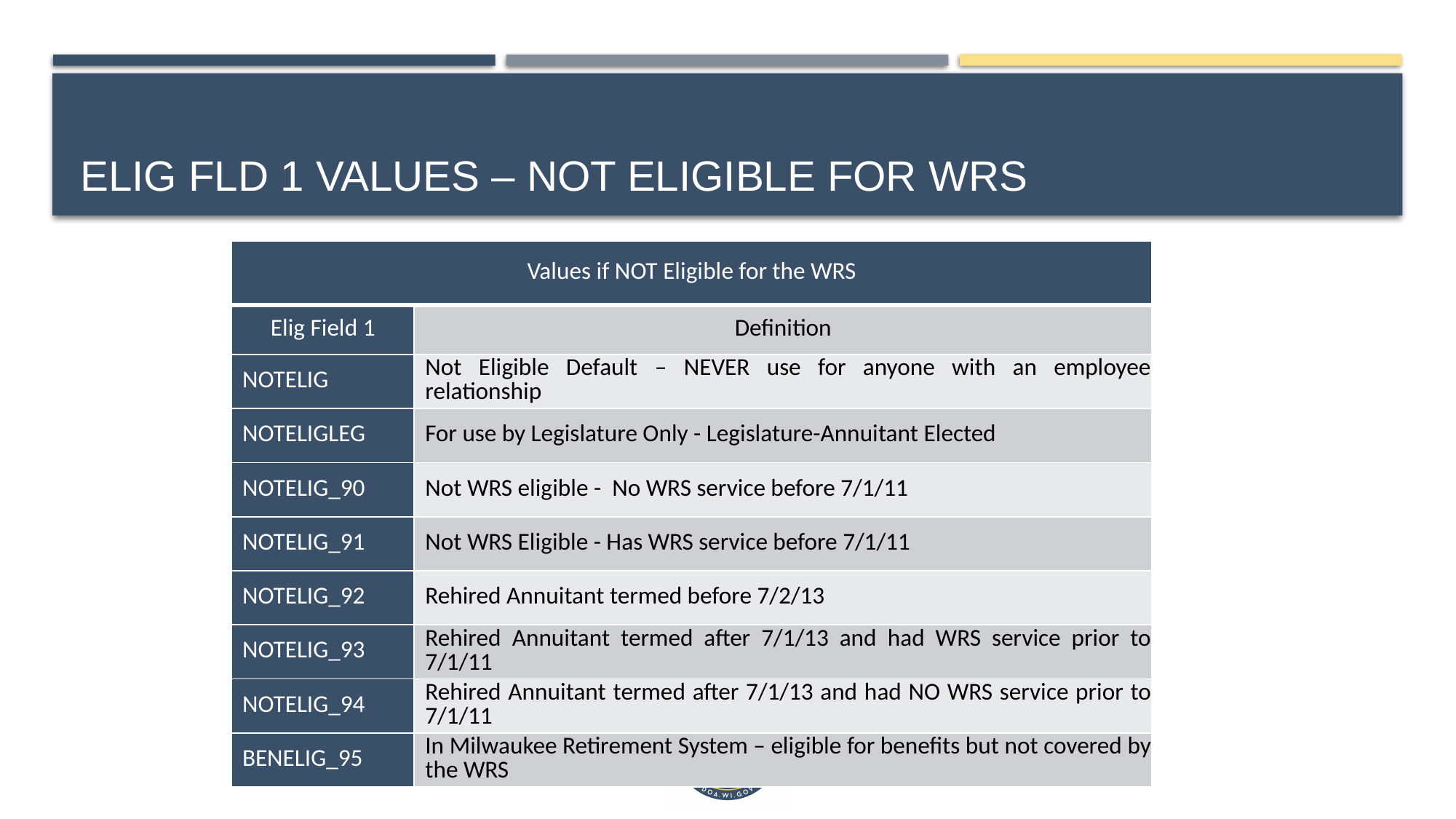

# Elig Fld 1 Values – not Eligible for WRS
| Values if NOT Eligible for the WRS |  |
| --- | --- |
| Elig Field 1 | Definition |
| NOTELIG | Not Eligible Default – NEVER use for anyone with an employee relationship |
| NOTELIGLEG | For use by Legislature Only - Legislature-Annuitant Elected |
| NOTELIG\_90 | Not WRS eligible - No WRS service before 7/1/11 |
| NOTELIG\_91 | Not WRS Eligible - Has WRS service before 7/1/11 |
| NOTELIG\_92 | Rehired Annuitant termed before 7/2/13 |
| NOTELIG\_93 | Rehired Annuitant termed after 7/1/13 and had WRS service prior to 7/1/11 |
| NOTELIG\_94 | Rehired Annuitant termed after 7/1/13 and had NO WRS service prior to 7/1/11 |
| BENELIG\_95 | In Milwaukee Retirement System – eligible for benefits but not covered by the WRS |